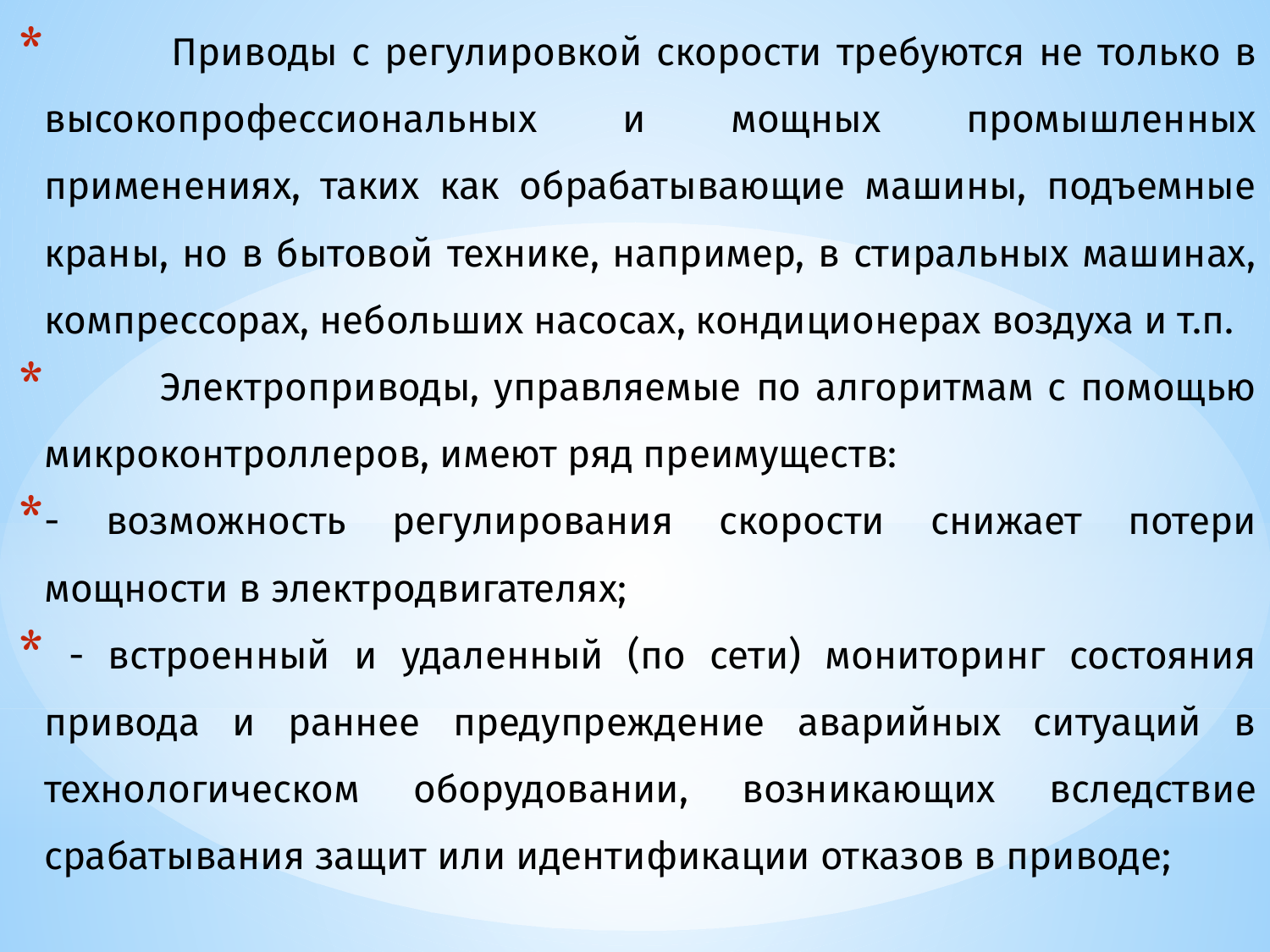

Приводы с регулировкой скорости требуются не только в высокопрофессиональных и мощных промышленных применениях, таких как обрабатывающие машины, подъемные краны, но в бытовой технике, например, в стиральных машинах, компрессорах, небольших насосах, кондиционерах воздуха и т.п.
        Электроприводы, управляемые по алгоритмам с помощью микроконтроллеров, имеют ряд преимуществ:
- возможность регулирования скорости снижает потери мощности в электродвигателях;
 - встроенный и удаленный (по сети) мониторинг состояния привода и раннее предупреждение аварийных ситуаций в технологическом оборудовании, возникающих вследствие срабатывания защит или идентификации отказов в приводе;